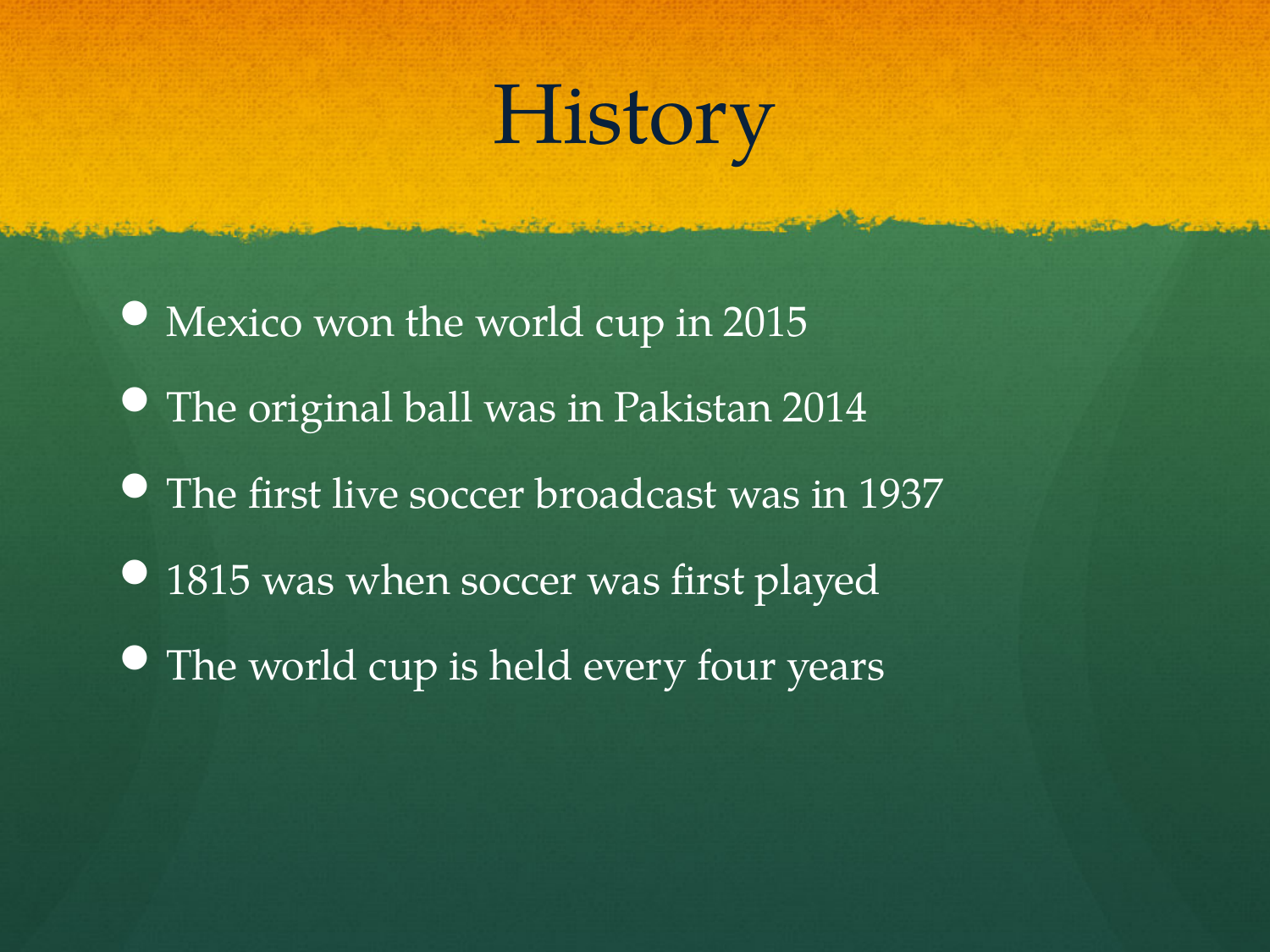

# History
Mexico won the world cup in 2015
The original ball was in Pakistan 2014
The first live soccer broadcast was in 1937
1815 was when soccer was first played
The world cup is held every four years